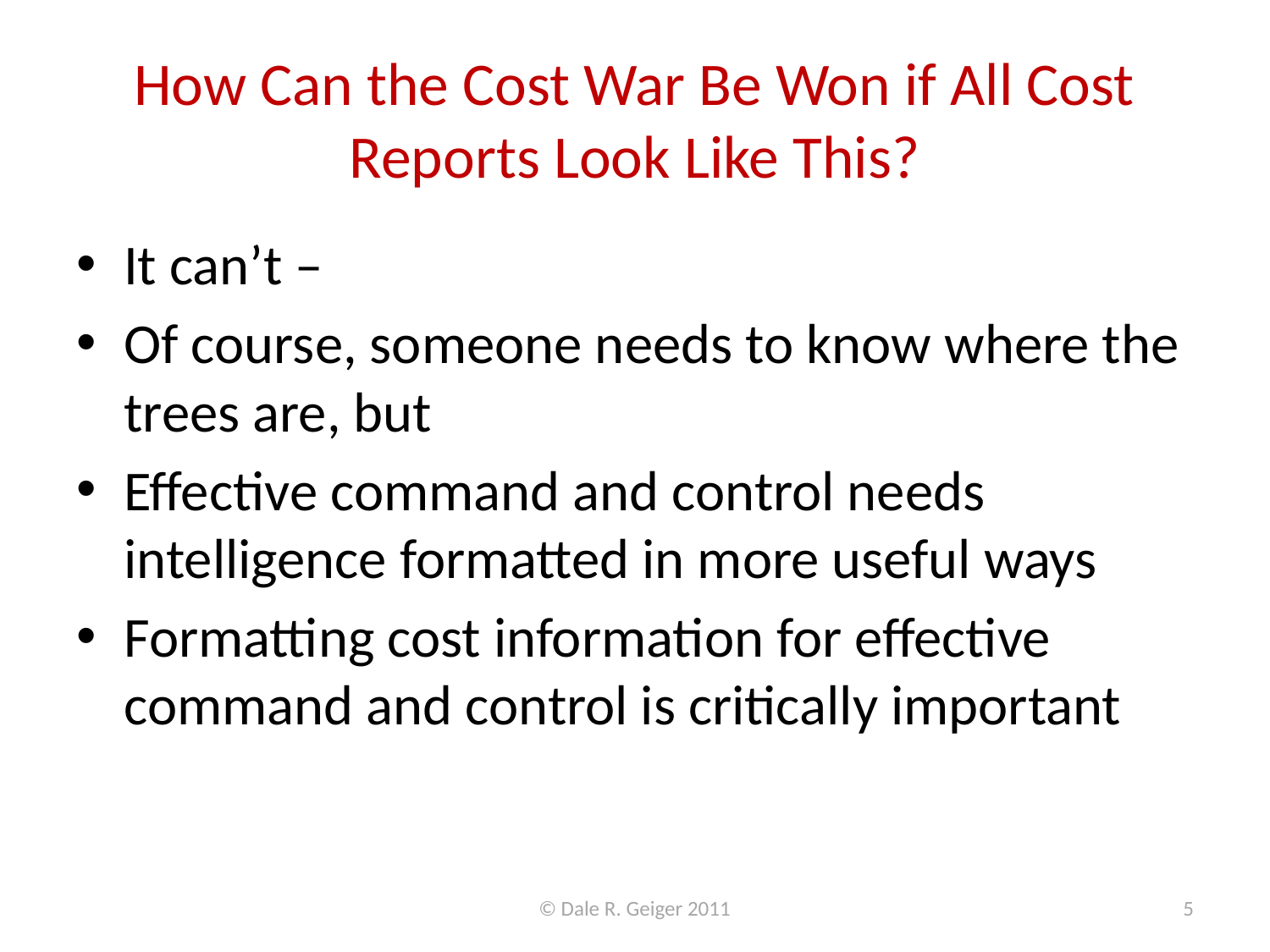

# How Can the Cost War Be Won if All Cost Reports Look Like This?
It can’t –
Of course, someone needs to know where the trees are, but
Effective command and control needs intelligence formatted in more useful ways
Formatting cost information for effective command and control is critically important
© Dale R. Geiger 2011
5